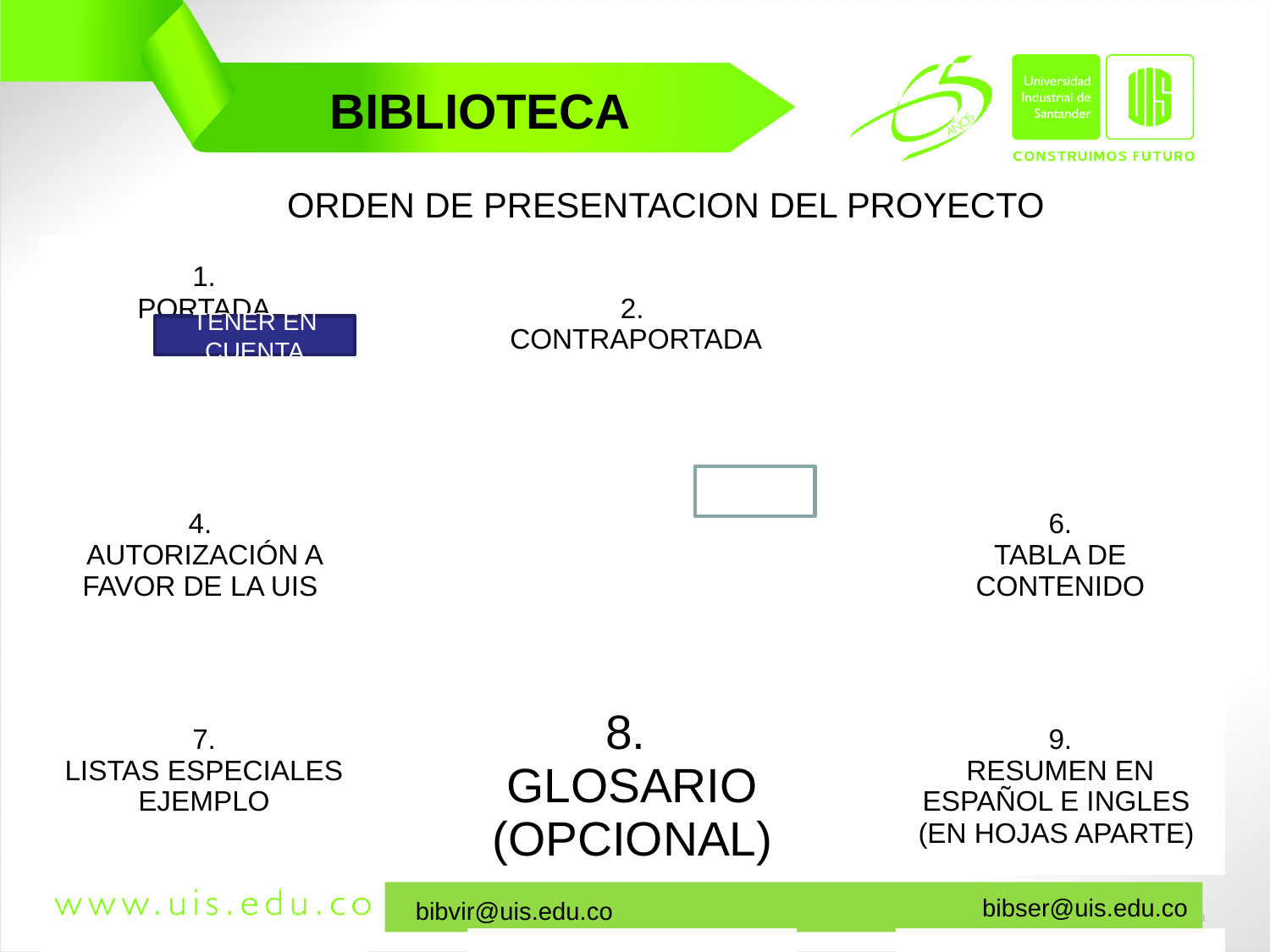

BIBLIOTECA
ORDEN DE PRESENTACION DEL PROYECTO
2.
 CONTRAPORTADA
4.
AUTORIZACIÓN A FAVOR DE LA UIS
6.
TABLA DE CONTENIDO
9.
RESUMEN EN ESPAÑOL E INGLES  (EN HOJAS APARTE)
7.
LISTAS ESPECIALES
EJEMPLO
(OPCIONAL)
8.
GLOSARIO
(OPCIONAL)
1.
PORTADA
TENER EN CUENTA

bibser@uis.edu.co
bibvir@uis.edu.co